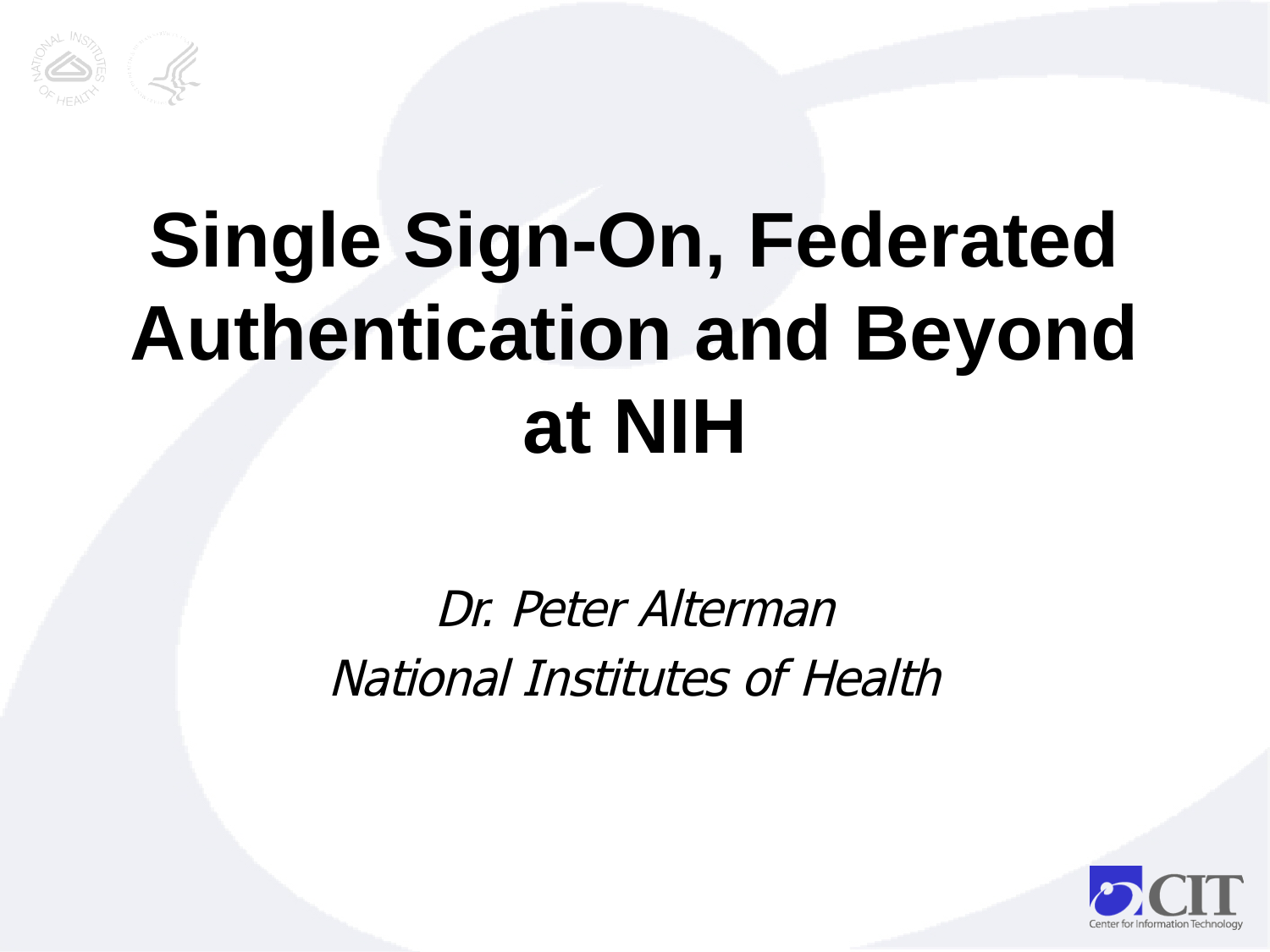

# Single Sign-On, Federated Authentication and Beyond at NIH
Dr. Peter Alterman
National Institutes of Health